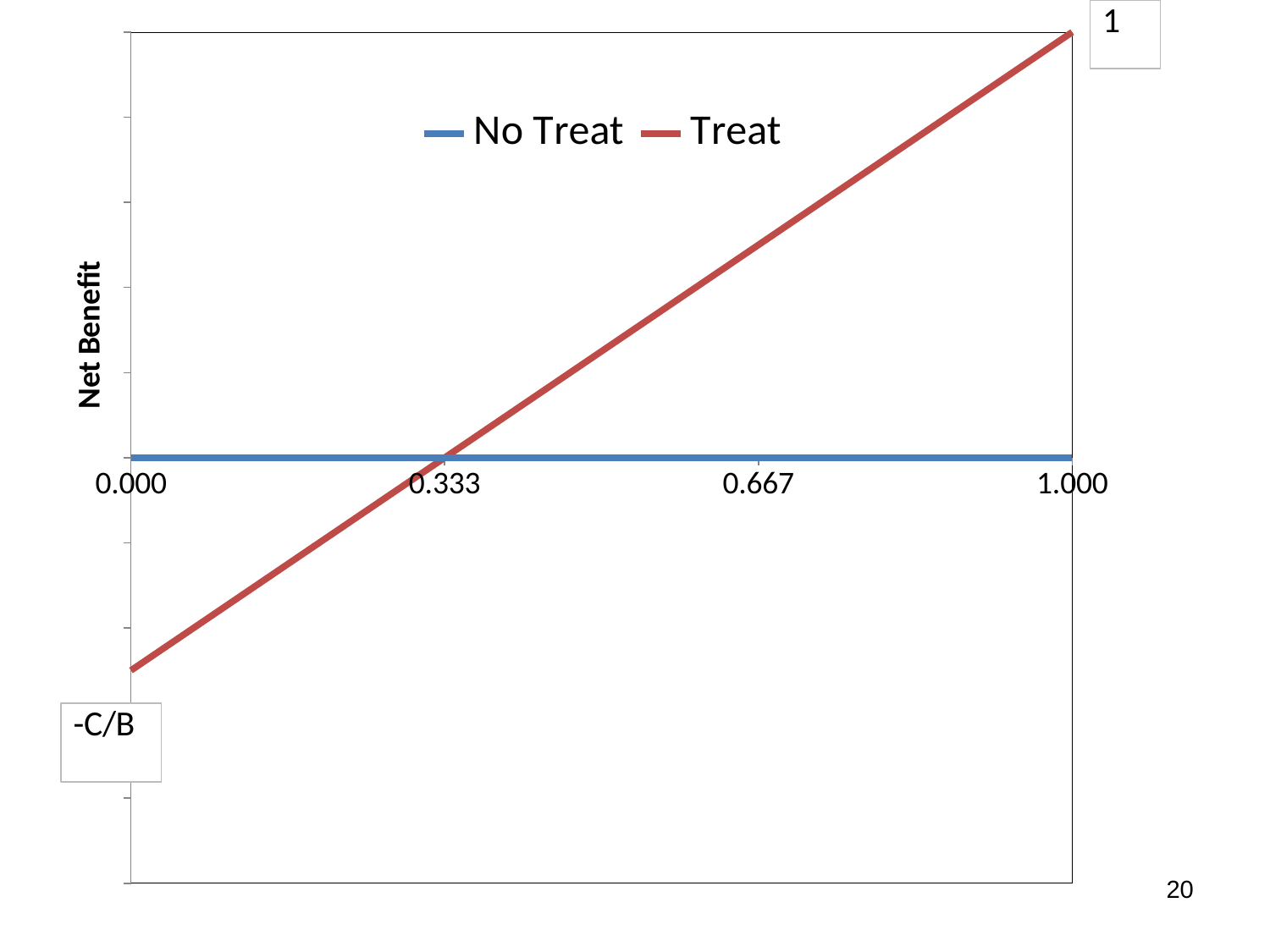

### Chart

| Category | No Treat | Treat |
|---|---|---|
20